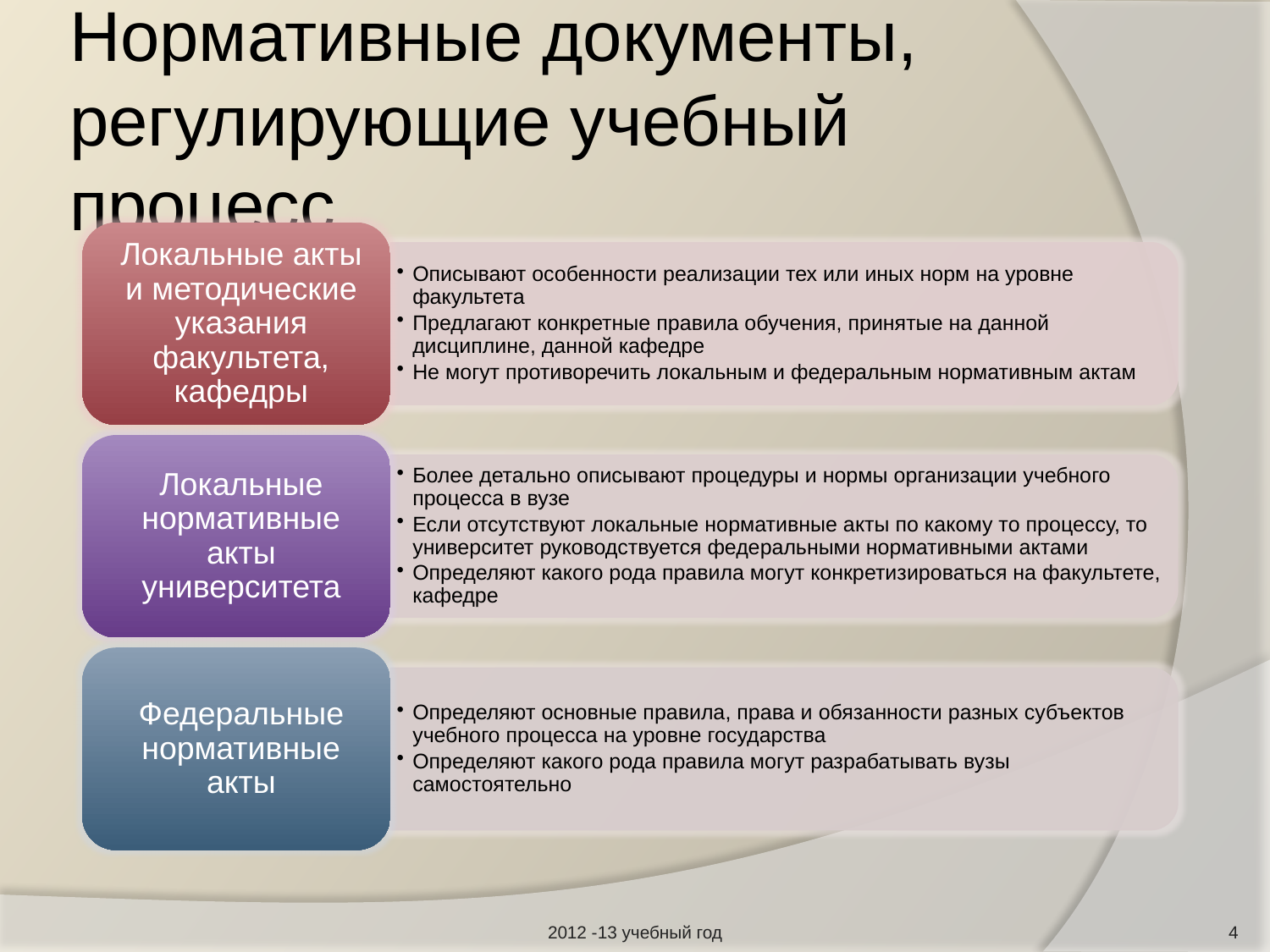

# Нормативные документы, регулирующие учебный процесс
Описывают особенности реализации тех или иных норм на уровне факультета
Предлагают конкретные правила обучения, принятые на данной дисциплине, данной кафедре
Не могут противоречить локальным и федеральным нормативным актам
Локальные акты и методические указания факультета, кафедры
Более детально описывают процедуры и нормы организации учебного процесса в вузе
Если отсутствуют локальные нормативные акты по какому то процессу, то университет руководствуется федеральными нормативными актами
Определяют какого рода правила могут конкретизироваться на факультете, кафедре
Локальные нормативные акты университета
Определяют основные правила, права и обязанности разных субъектов учебного процесса на уровне государства
Определяют какого рода правила могут разрабатывать вузы самостоятельно
Федеральные нормативные акты
2012 -13 учебный год
4